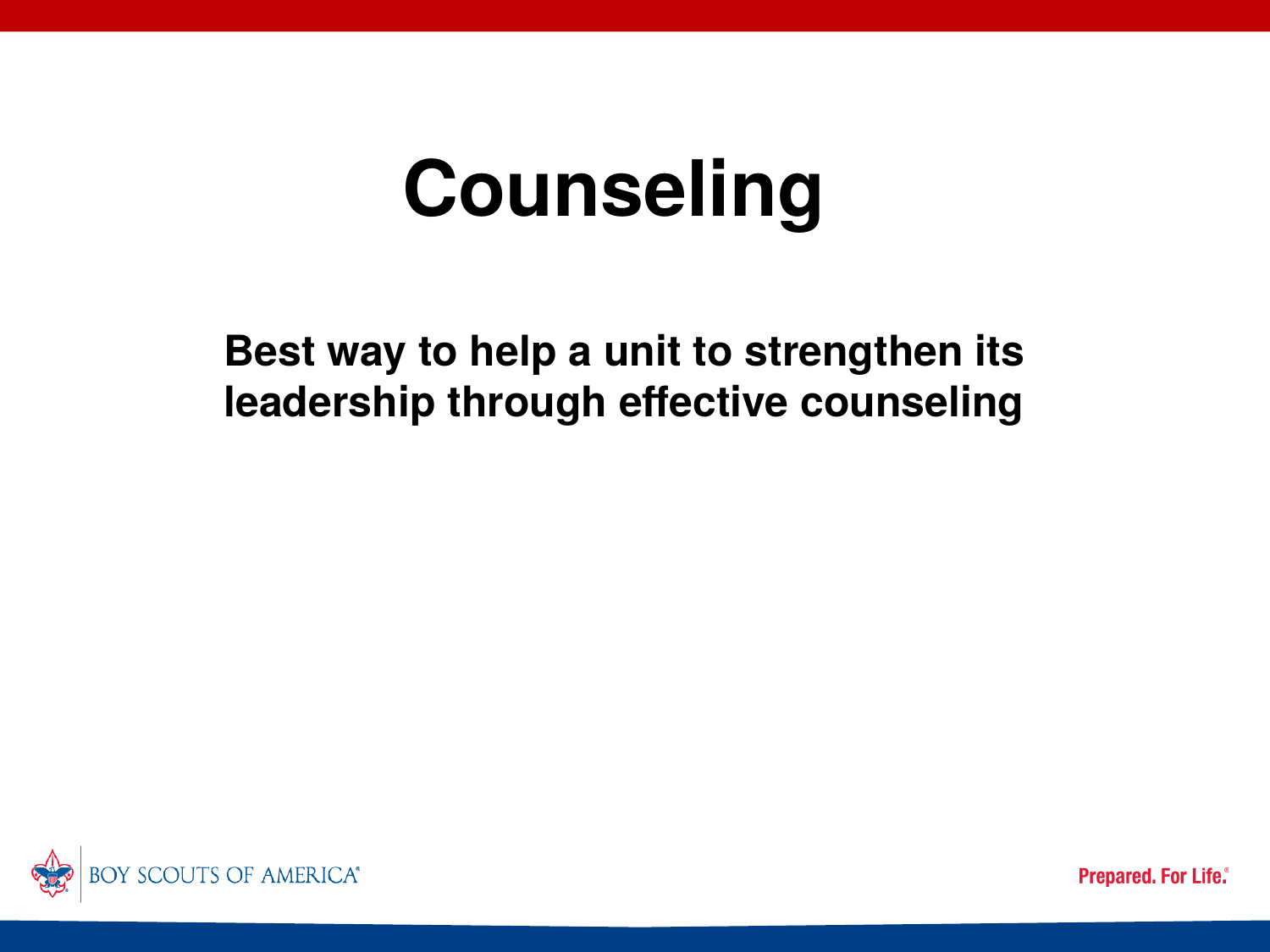

Counseling
Best way to help a unit to strengthen its leadership through effective counseling